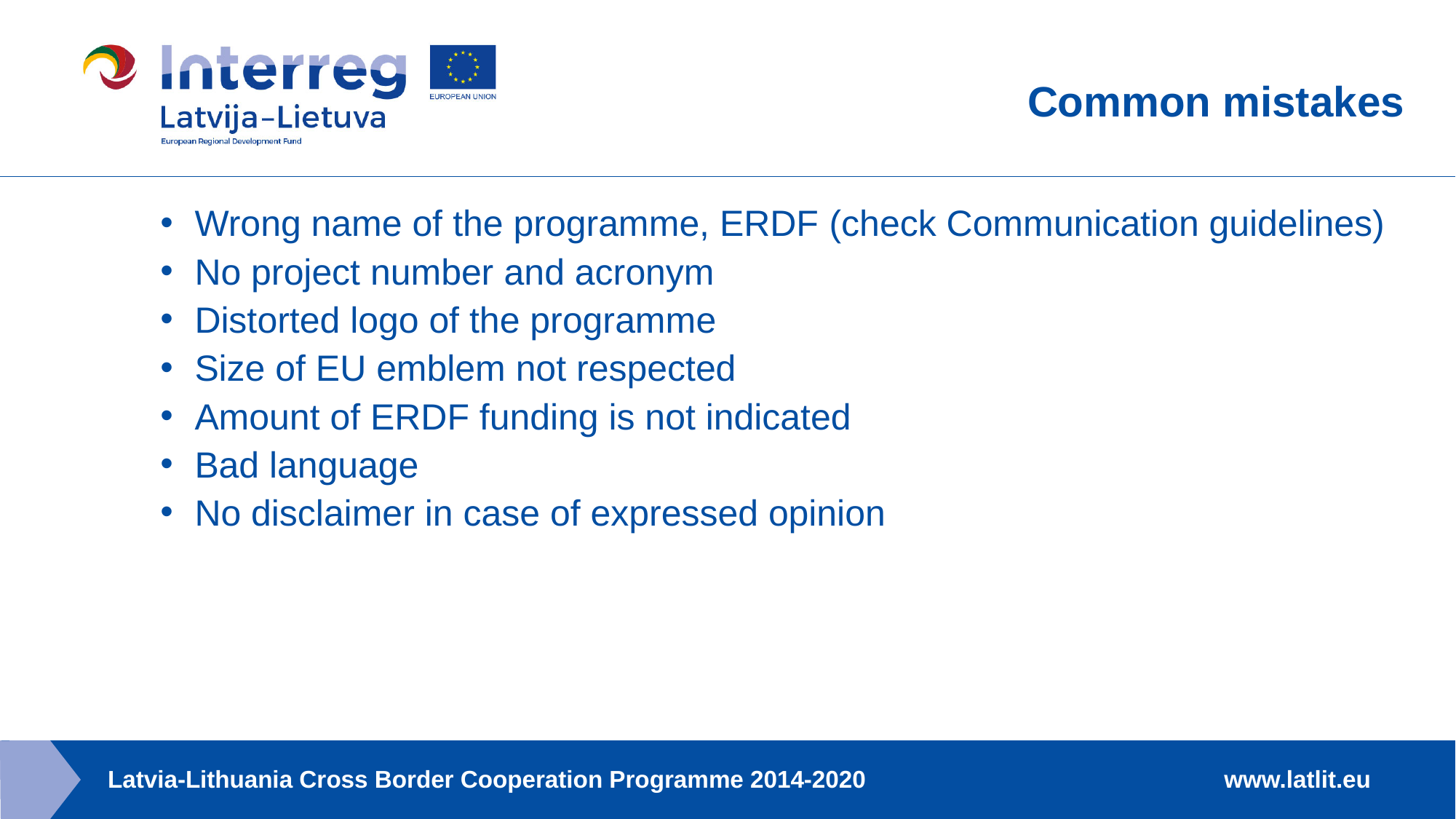

# Common mistakes
Wrong name of the programme, ERDF (check Communication guidelines)
No project number and acronym
Distorted logo of the programme
Size of EU emblem not respected
Amount of ERDF funding is not indicated
Bad language
No disclaimer in case of expressed opinion